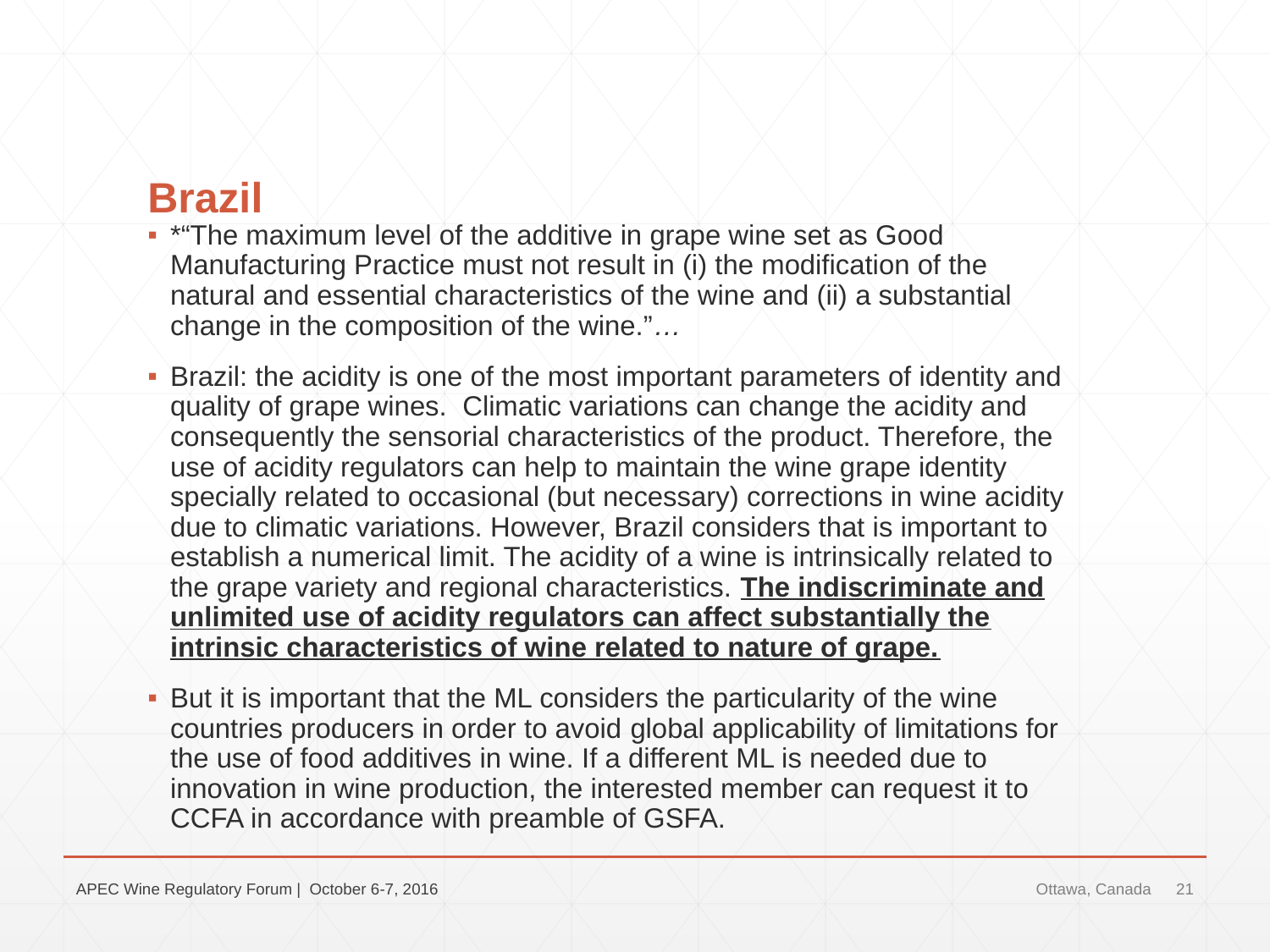

# Brazil
*“The maximum level of the additive in grape wine set as Good Manufacturing Practice must not result in (i) the modification of the natural and essential characteristics of the wine and (ii) a substantial change in the composition of the wine.”…
Brazil: the acidity is one of the most important parameters of identity and quality of grape wines.  Climatic variations can change the acidity and consequently the sensorial characteristics of the product. Therefore, the use of acidity regulators can help to maintain the wine grape identity specially related to occasional (but necessary) corrections in wine acidity due to climatic variations. However, Brazil considers that is important to establish a numerical limit. The acidity of a wine is intrinsically related to the grape variety and regional characteristics. The indiscriminate and unlimited use of acidity regulators can affect substantially the intrinsic characteristics of wine related to nature of grape.
But it is important that the ML considers the particularity of the wine countries producers in order to avoid global applicability of limitations for the use of food additives in wine. If a different ML is needed due to innovation in wine production, the interested member can request it to CCFA in accordance with preamble of GSFA.

APEC Wine Regulatory Forum |  October 6-7, 2016
Ottawa, Canada
21